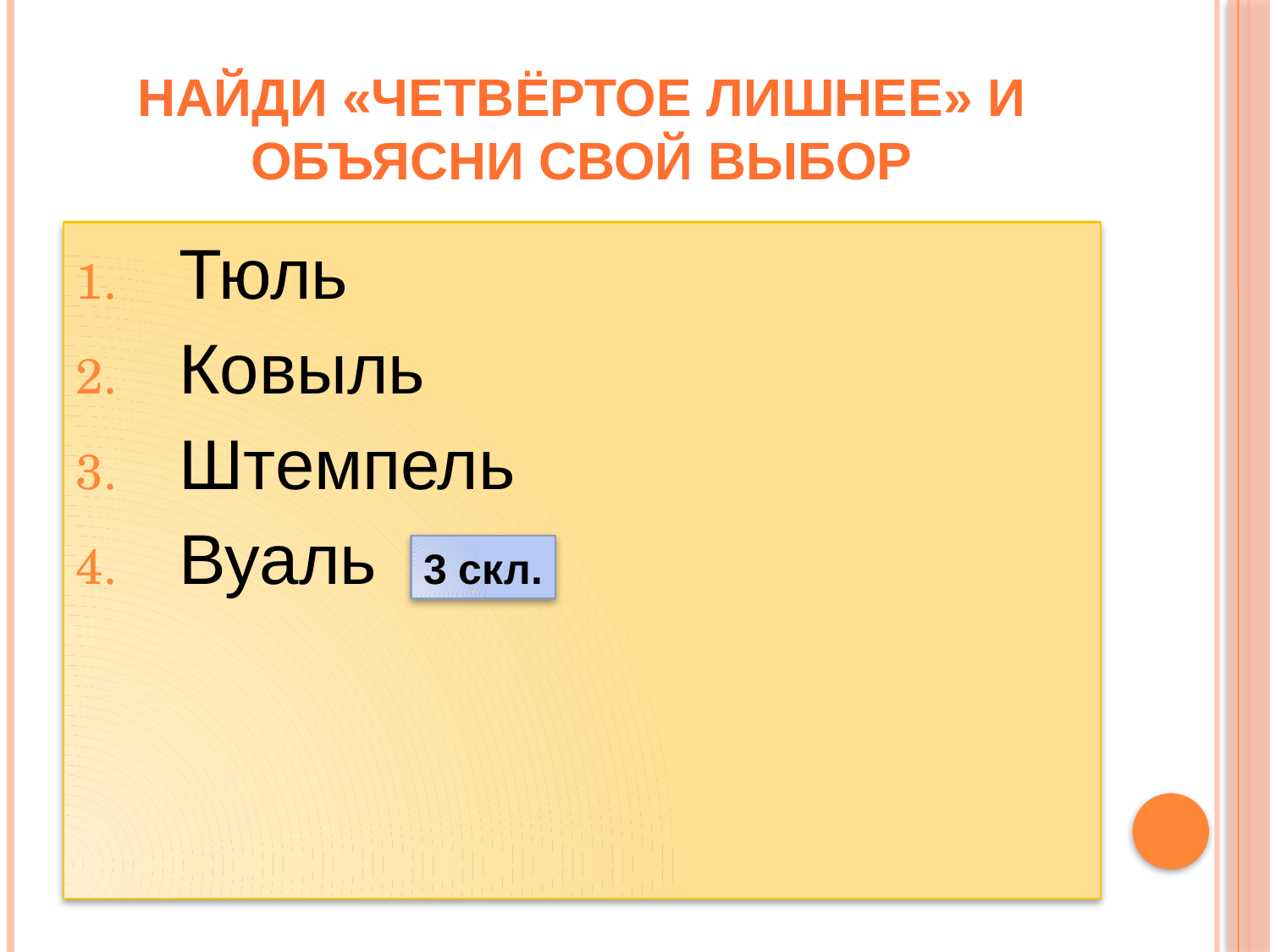

# Найди «четвёртое лишнее» и объясни свой выбор
Тюль
Ковыль
Штемпель
Вуаль
3 скл.